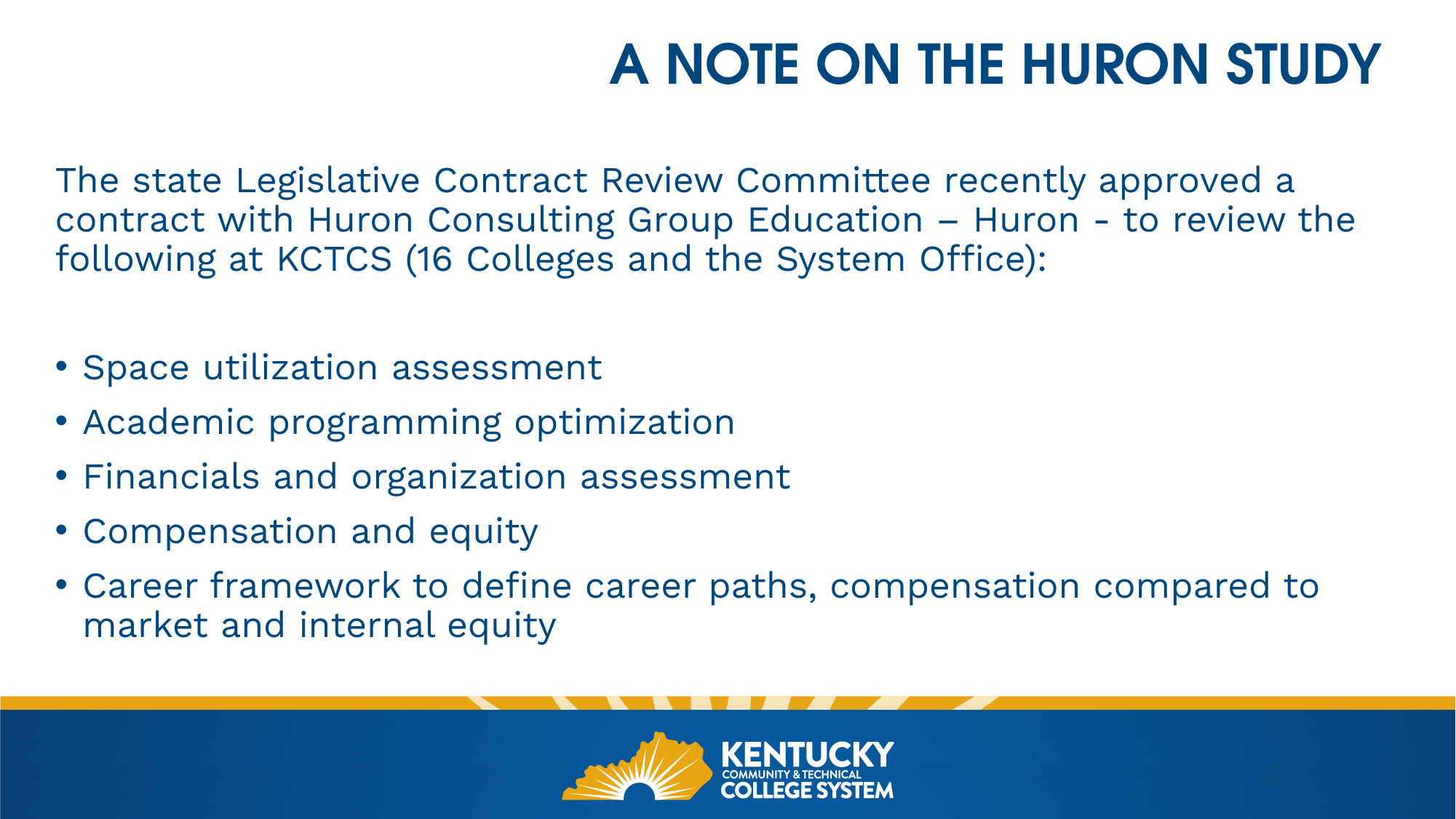

# A Note on the Huron Study
The state Legislative Contract Review Committee recently approved a contract with Huron Consulting Group Education – Huron - to review the following at KCTCS (16 Colleges and the System Office):

Space utilization assessment
Academic programming optimization
Financials and organization assessment
Compensation and equity
Career framework to define career paths, compensation compared to market and internal equity